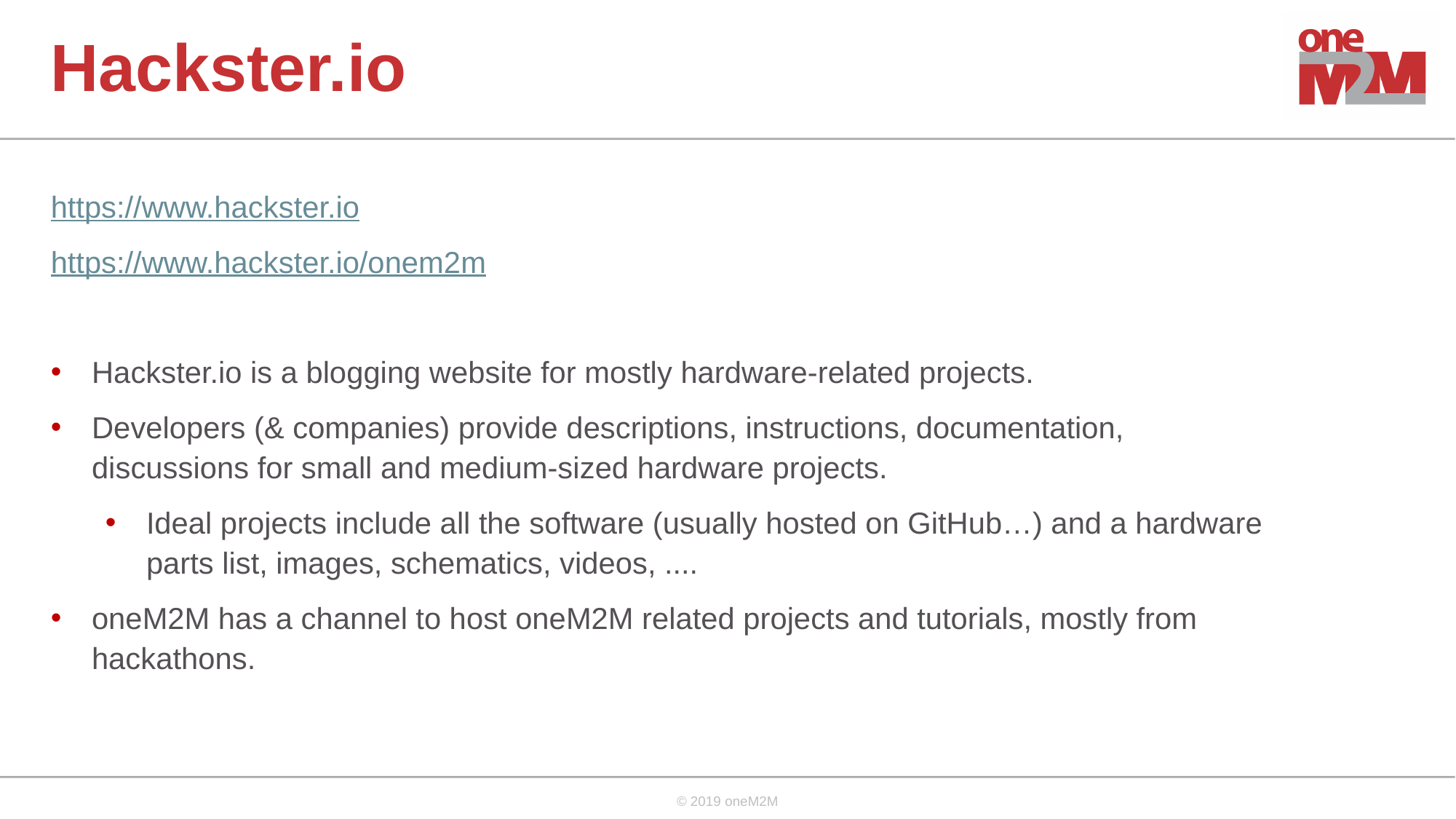

Hackster.io
https://www.hackster.io
https://www.hackster.io/onem2m

Hackster.io is a blogging website for mostly hardware-related projects.
Developers (& companies) provide descriptions, instructions, documentation, discussions for small and medium-sized hardware projects.
Ideal projects include all the software (usually hosted on GitHub…) and a hardware parts list, images, schematics, videos, ....
oneM2M has a channel to host oneM2M related projects and tutorials, mostly from hackathons.